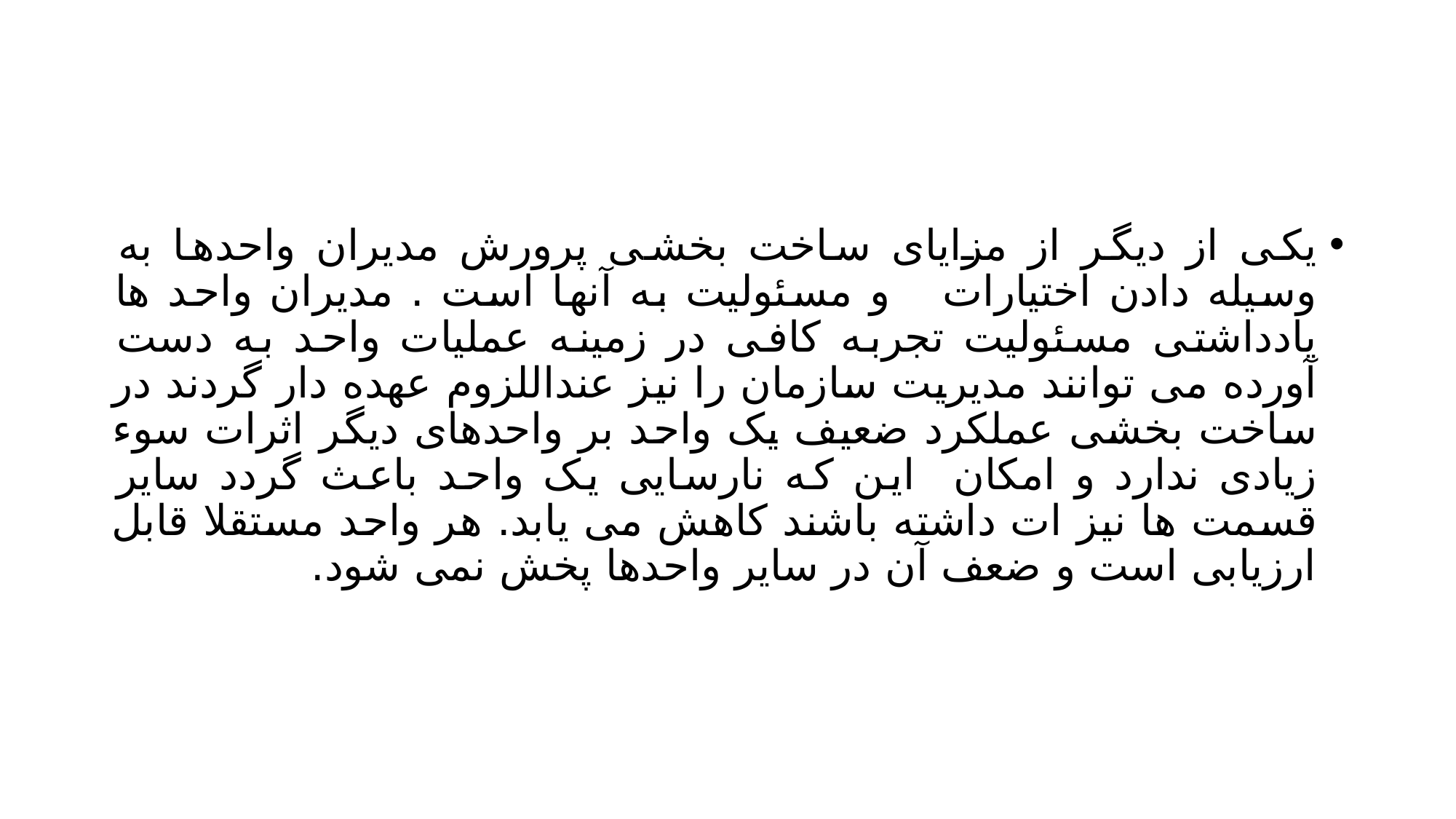

#
یکی از دیگر از مزایای ساخت بخشی پرورش مدیران واحدها به وسیله دادن اختیارات   و مسئولیت به آنها است . مدیران واحد ها یادداشتی مسئولیت تجربه کافی در زمینه عملیات واحد به دست آورده می توانند مدیریت سازمان را نیز عنداللزوم عهده دار گردند در ساخت بخشی عملکرد ضعیف یک واحد بر واحدهای دیگر اثرات سوء زیادی ندارد و امکان  این که نارسایی یک واحد باعث گردد سایر قسمت ها نیز ات داشته باشند کاهش می یابد. هر واحد مستقلا قابل ارزیابی است و ضعف آن در سایر واحدها پخش نمی شود.